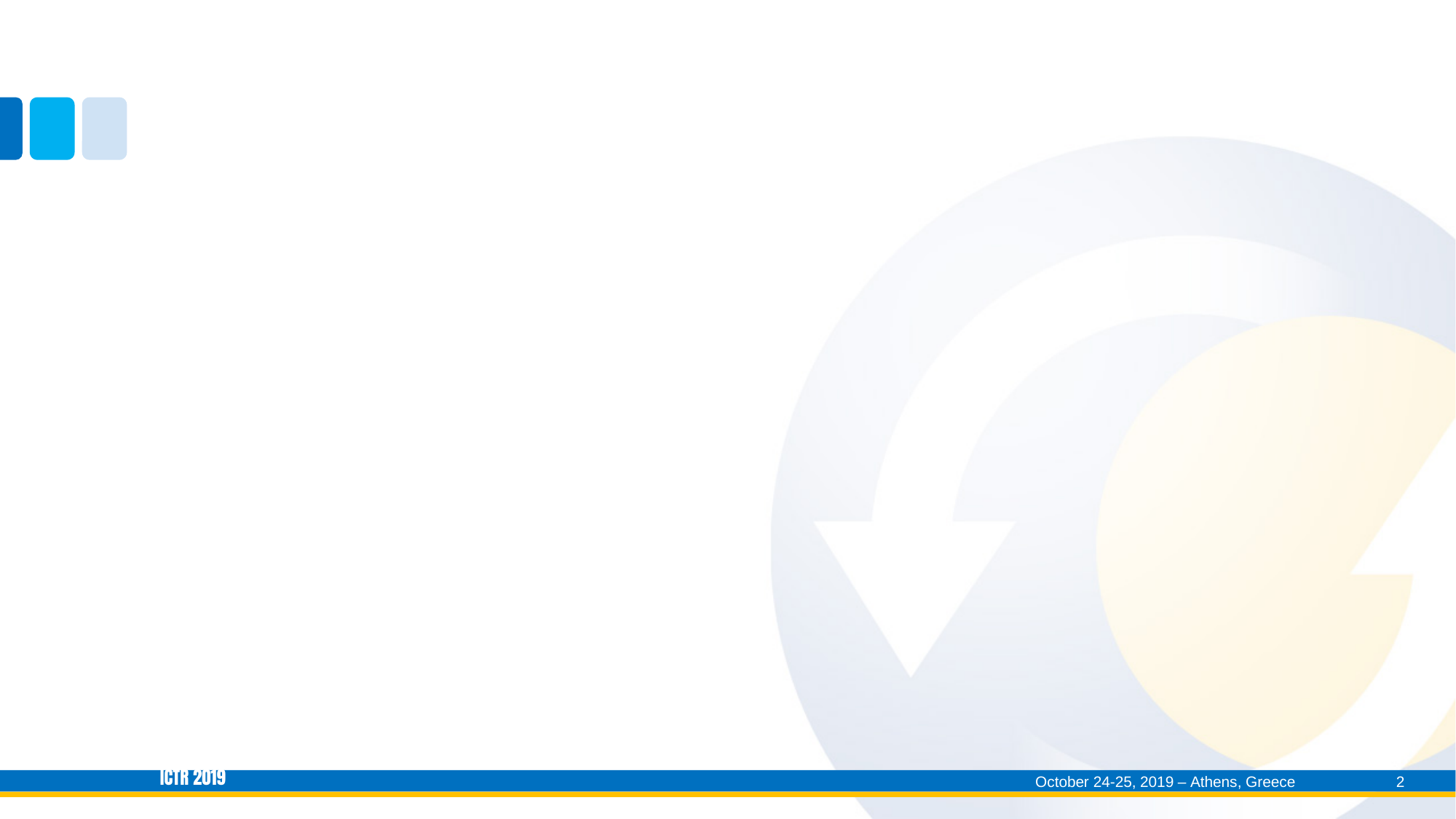

#

October 24-25, 2019 – Athens, Greece
ICTR 2019
2